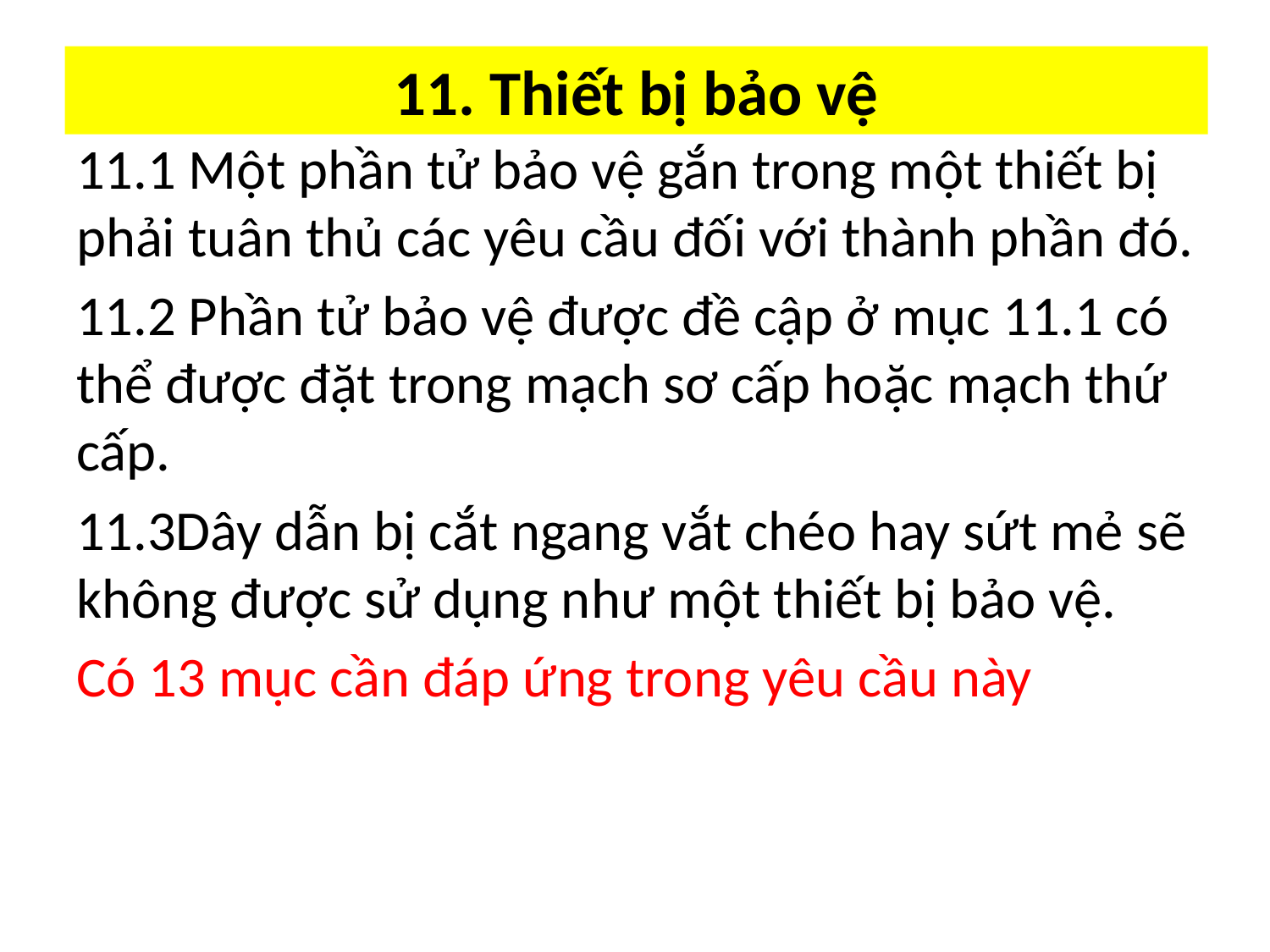

# 11. Thiết bị bảo vệ
11.1 Một phần tử bảo vệ gắn trong một thiết bị phải tuân thủ các yêu cầu đối với thành phần đó.
11.2 Phần tử bảo vệ được đề cập ở mục 11.1 có thể được đặt trong mạch sơ cấp hoặc mạch thứ cấp.
11.3Dây dẫn bị cắt ngang vắt chéo hay sứt mẻ sẽ không được sử dụng như một thiết bị bảo vệ.
Có 13 mục cần đáp ứng trong yêu cầu này